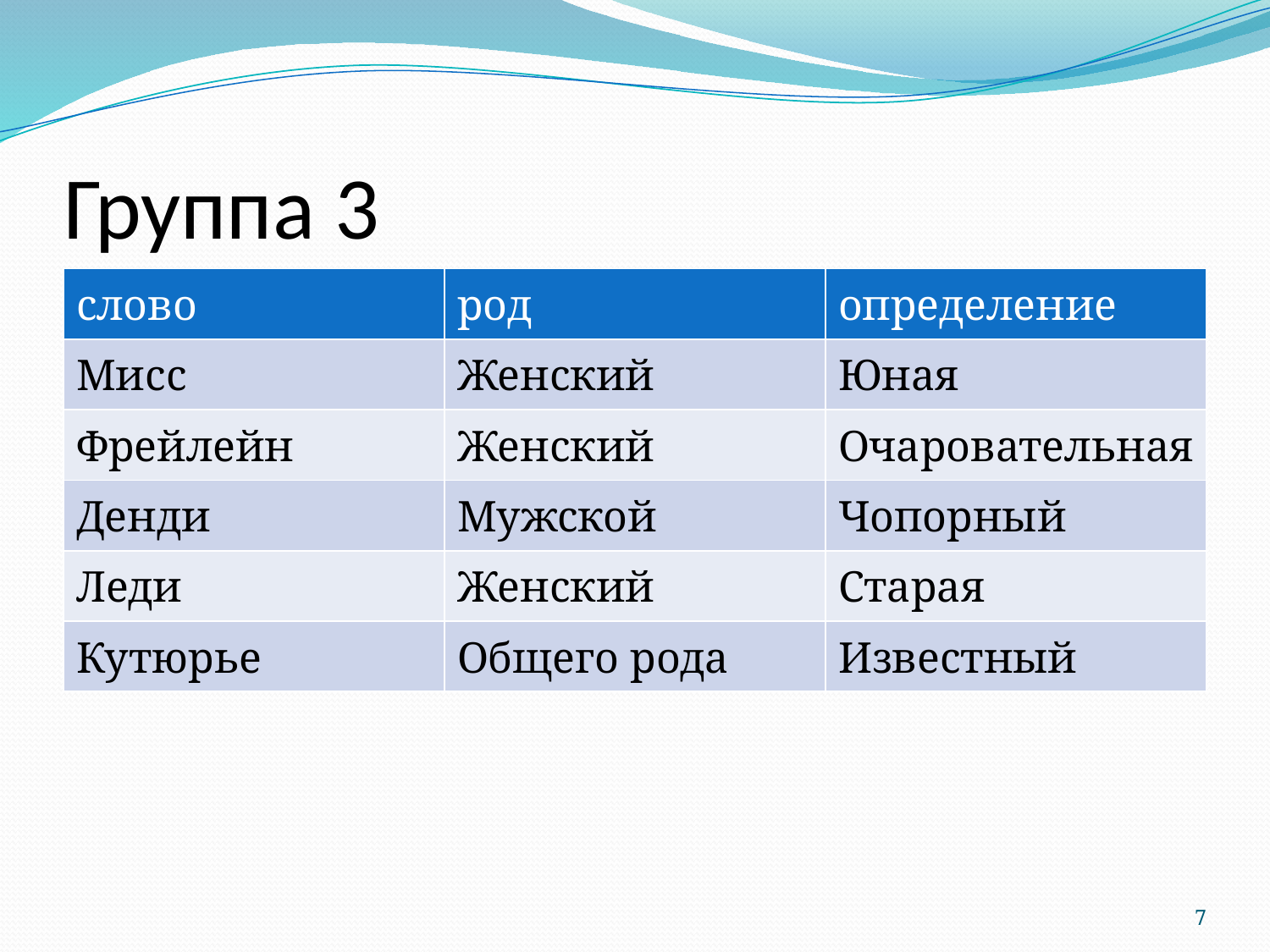

# Группа 3
| слово | род | определение |
| --- | --- | --- |
| Мисс | Женский | Юная |
| Фрейлейн | Женский | Очаровательная |
| Денди | Мужской | Чопорный |
| Леди | Женский | Старая |
| Кутюрье | Общего рода | Известный |

7